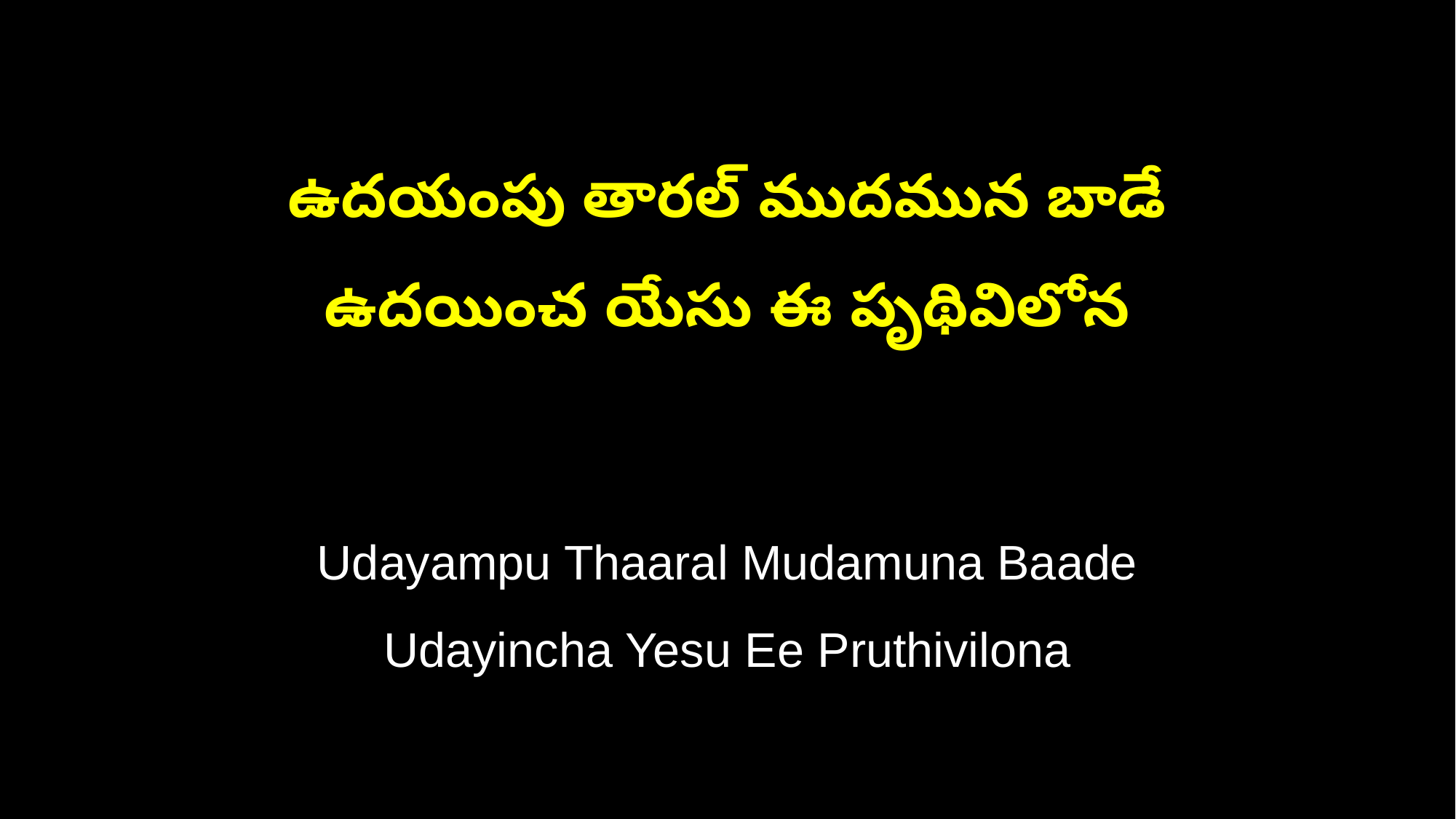

ఉదయంపు తారల్ ముదమున బాడే
ఉదయించ యేసు ఈ పృథివిలోన
Udayampu Thaaral Mudamuna Baade
Udayincha Yesu Ee Pruthivilona